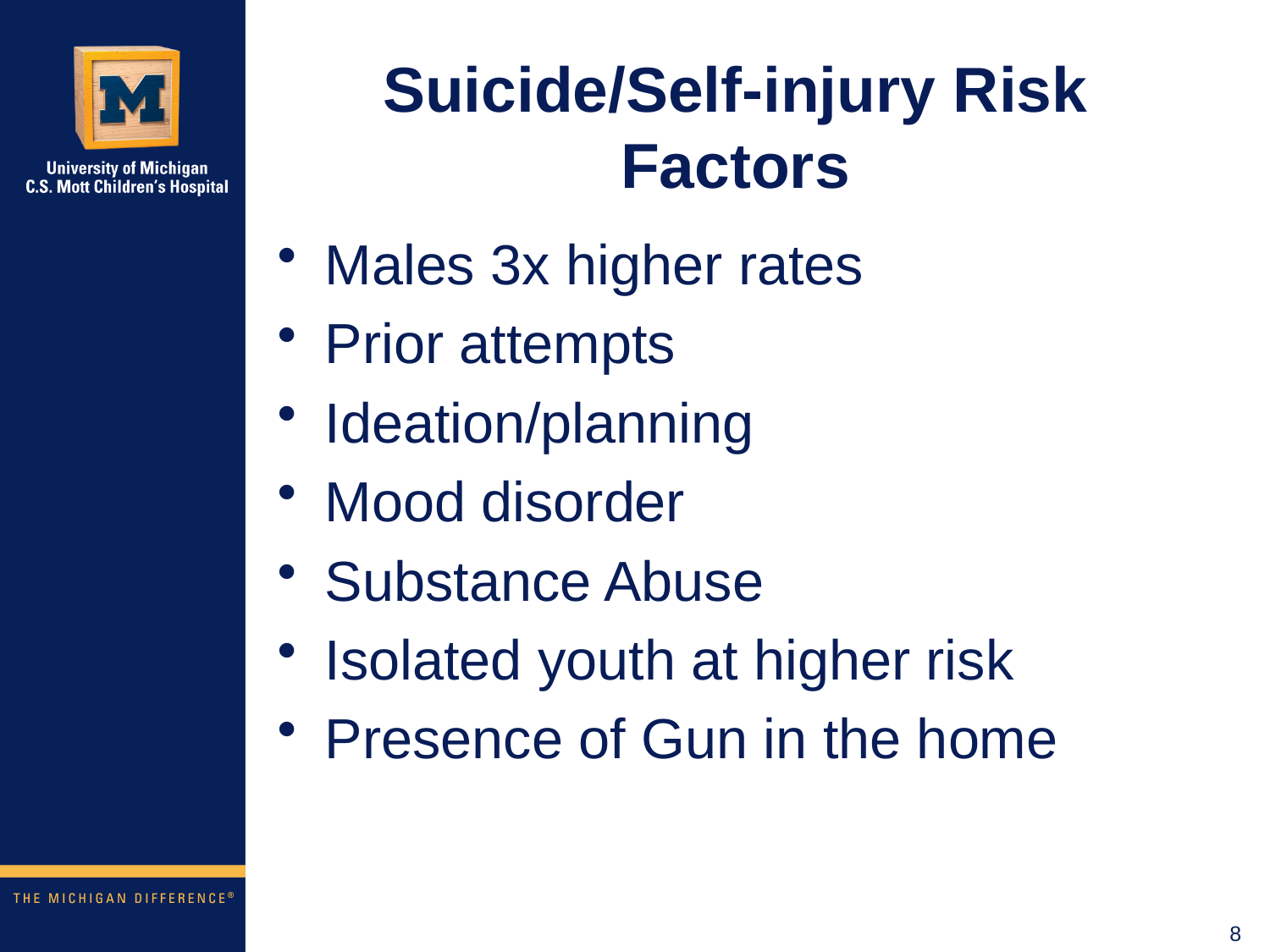

# Suicide/Self-injury Risk Factors
Males 3x higher rates
Prior attempts
Ideation/planning
Mood disorder
Substance Abuse
Isolated youth at higher risk
Presence of Gun in the home